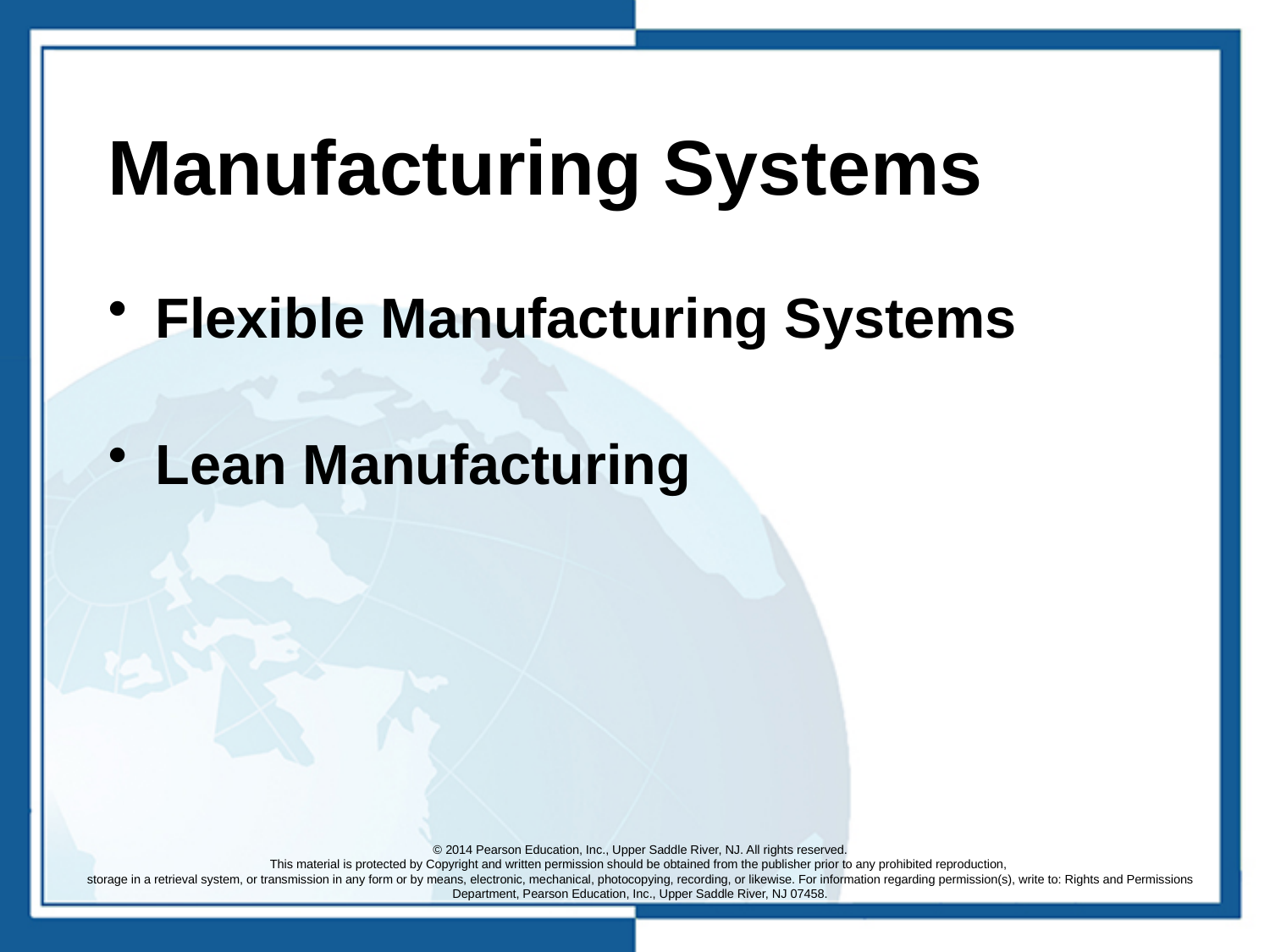

# Manufacturing Systems
Flexible Manufacturing Systems
Lean Manufacturing